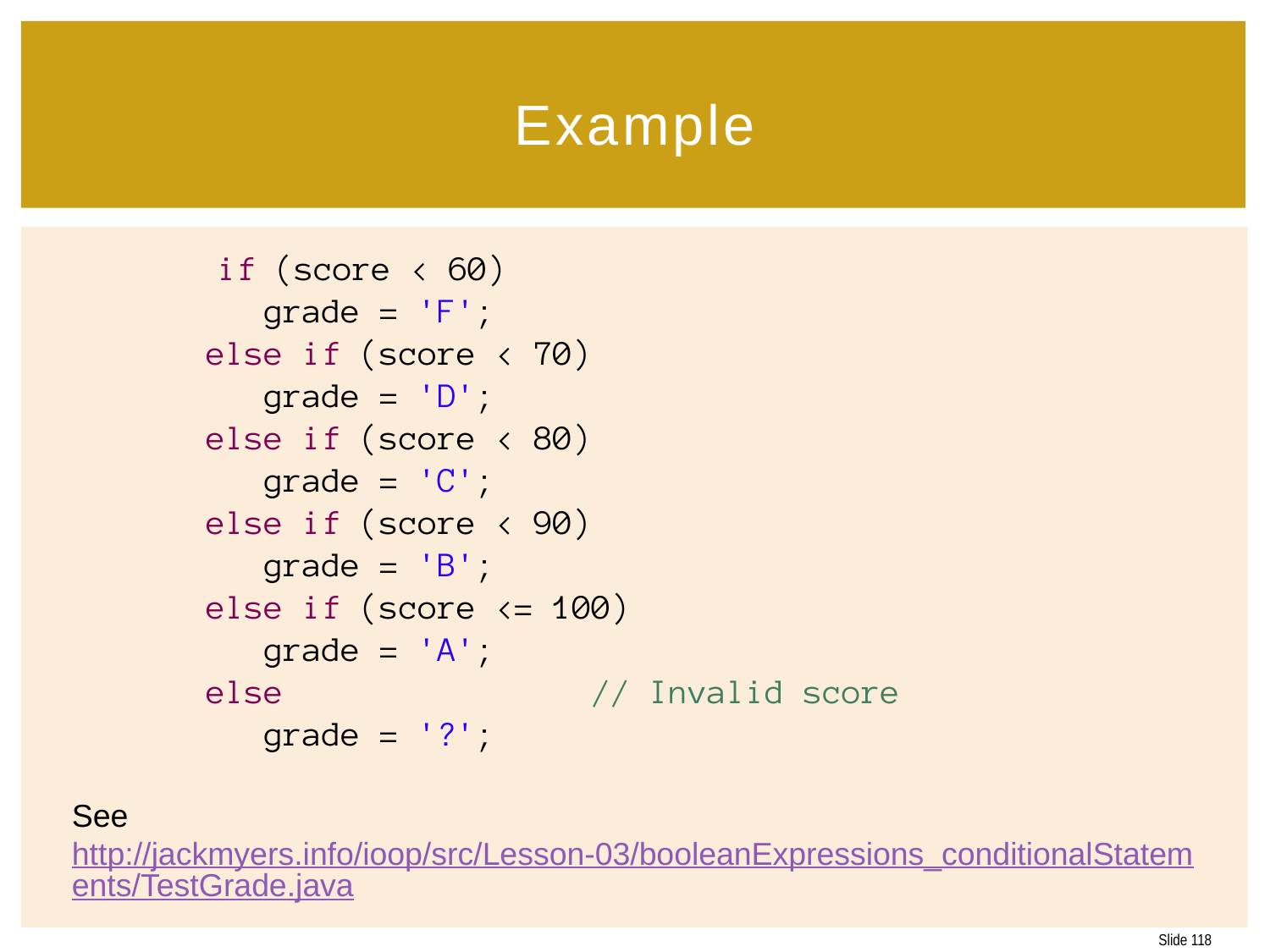

# Example
 	 if (score < 60)
          grade = 'F';
       else if (score < 70)
          grade = 'D';
       else if (score < 80)
          grade = 'C';
       else if (score < 90)
          grade = 'B';
       else if (score <= 100)
          grade = 'A';
       else                // Invalid score
          grade = '?';

See http://jackmyers.info/ioop/src/Lesson-03/booleanExpressions_conditionalStatements/TestGrade.java